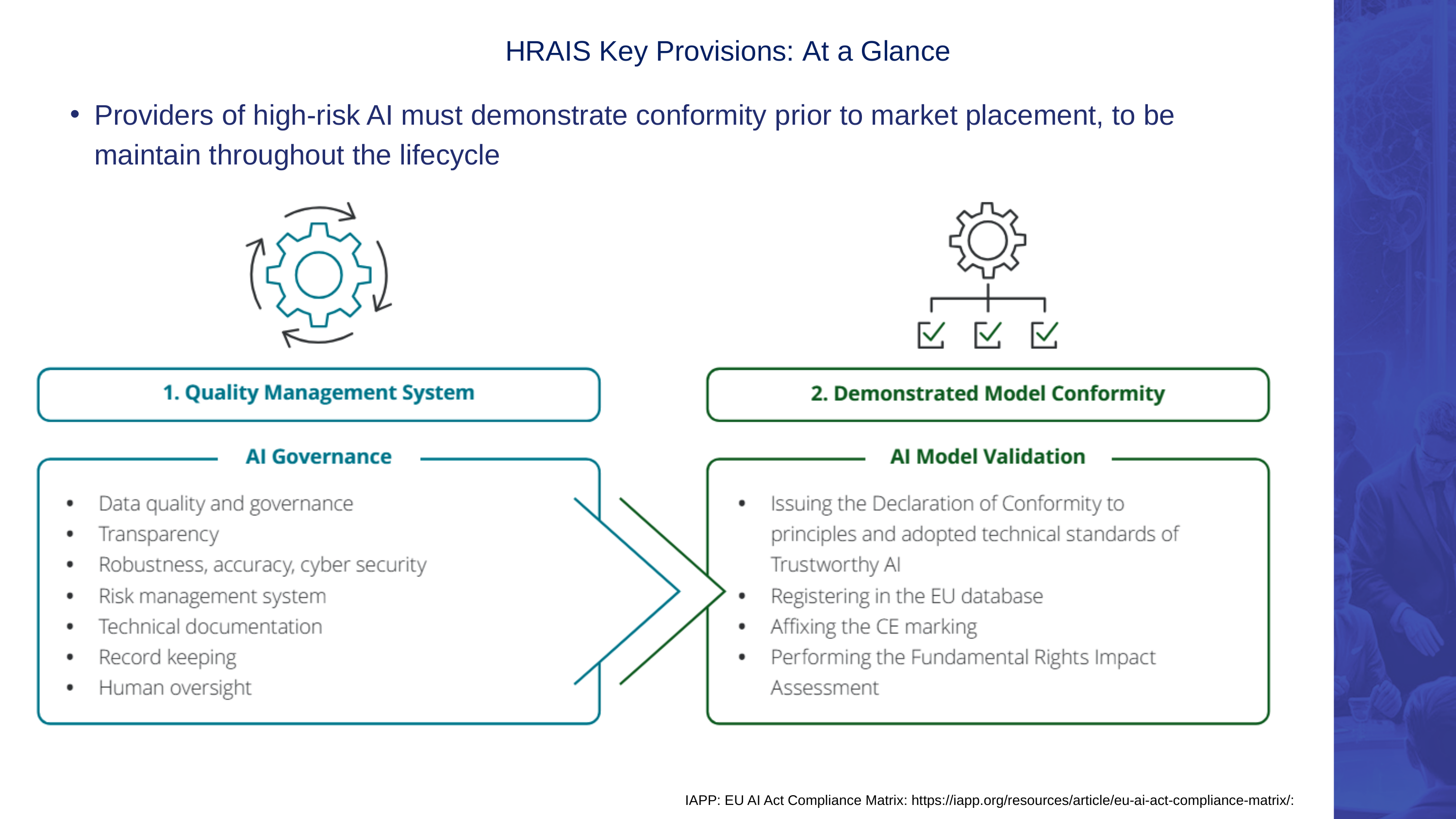

HRAIS Key Provisions: At a Glance
Providers of high-risk AI must demonstrate conformity prior to market placement, to be maintain throughout the lifecycle

IAPP: EU AI Act Compliance Matrix: https://iapp.org/resources/article/eu-ai-act-compliance-matrix/: